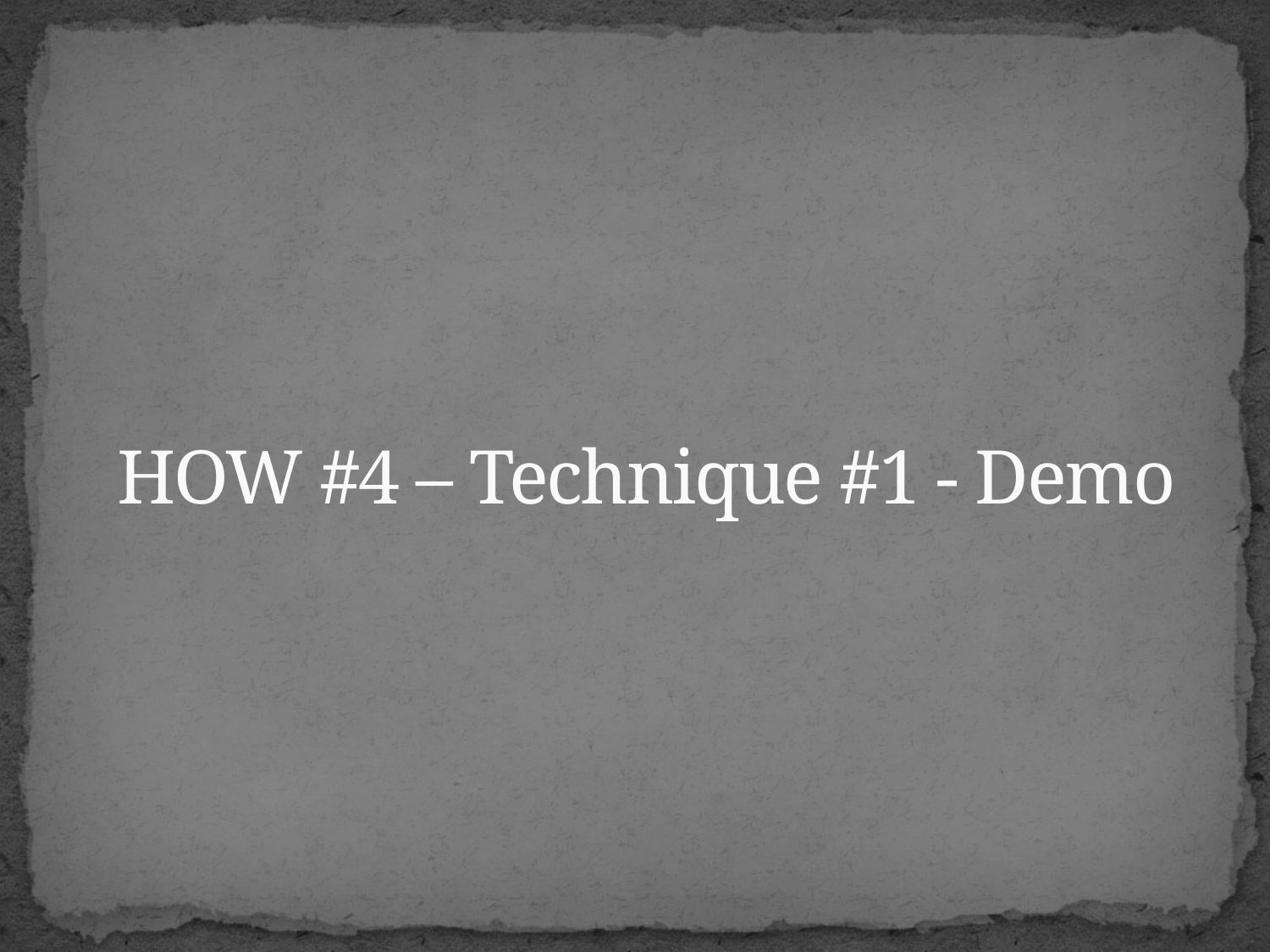

# HOW #4 – Technique #1 - Demo